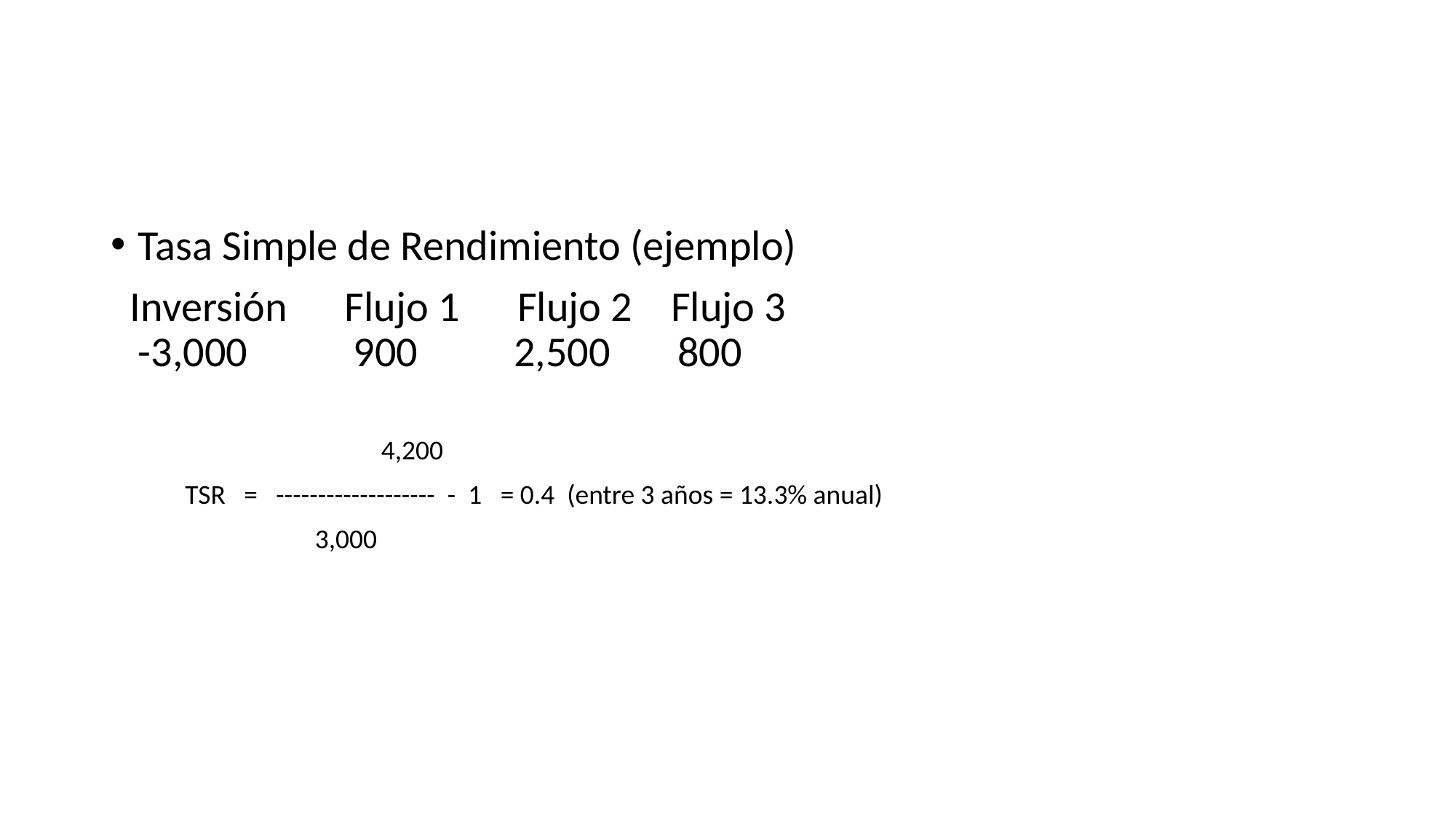

#
Tasa Simple de Rendimiento (ejemplo)
  Inversión      Flujo 1      Flujo 2    Flujo 3
-3,000           900          2,500       800

			    4,200
            TSR   =   -------------------  -  1   = 0.4  (entre 3 años = 13.3% anual)
                                 3,000